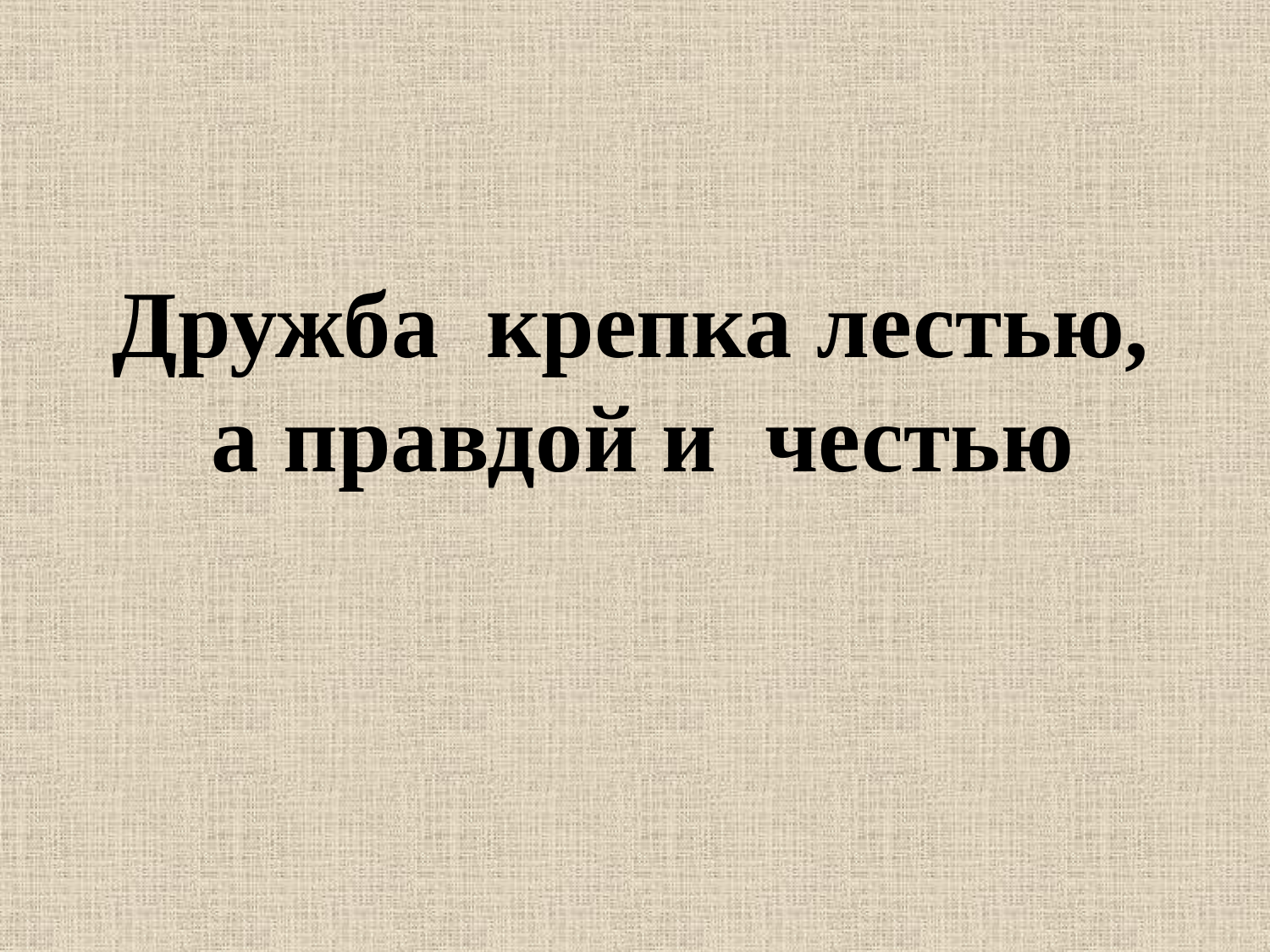

# Дружба  крепка лестью, а правдой и  честью